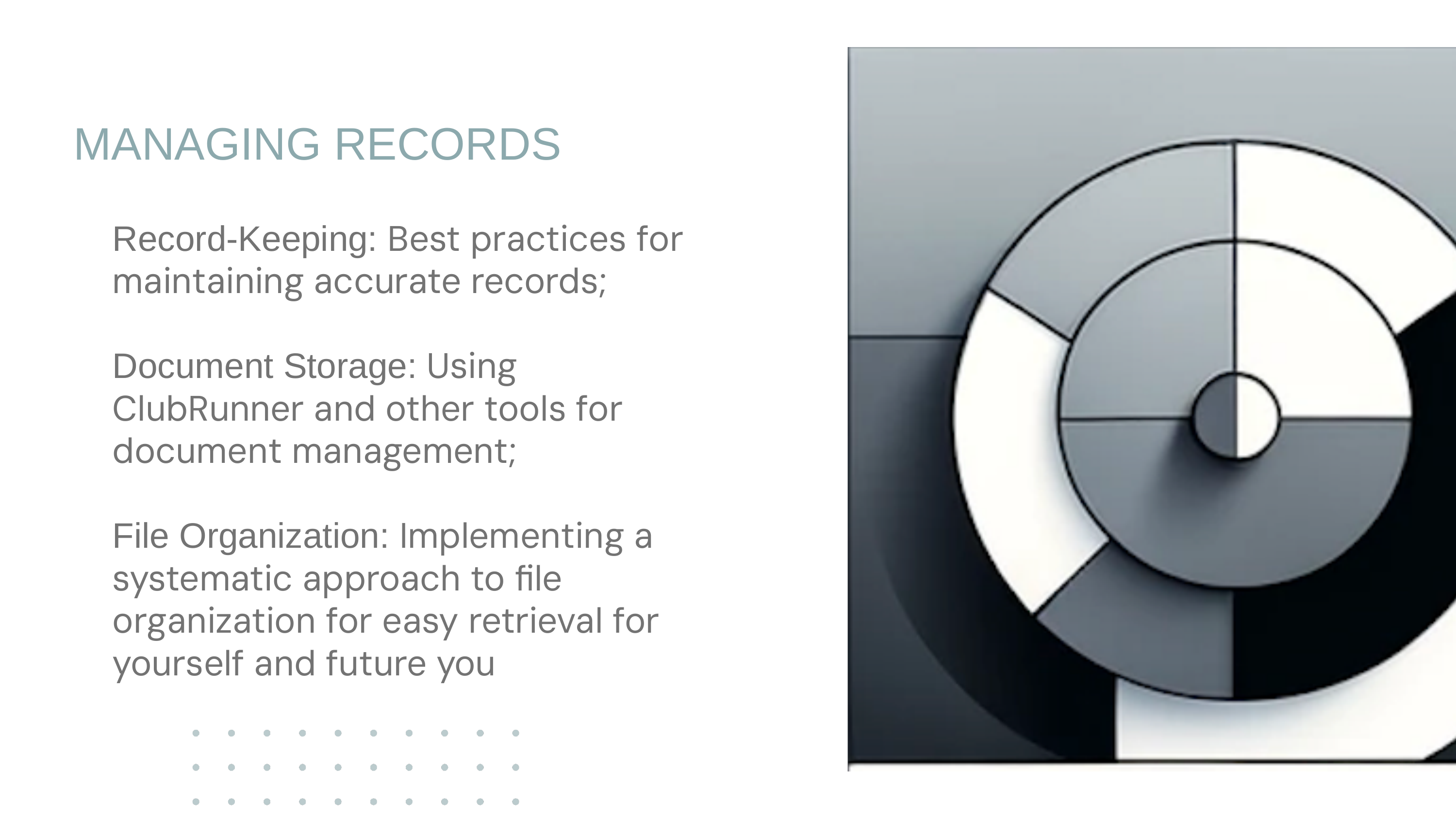

MANAGING RECORDS
Record-Keeping: Best practices for maintaining accurate records;

Document Storage: Using ClubRunner and other tools for document management;

File Organization: Implementing a systematic approach to file organization for easy retrieval for yourself and future you